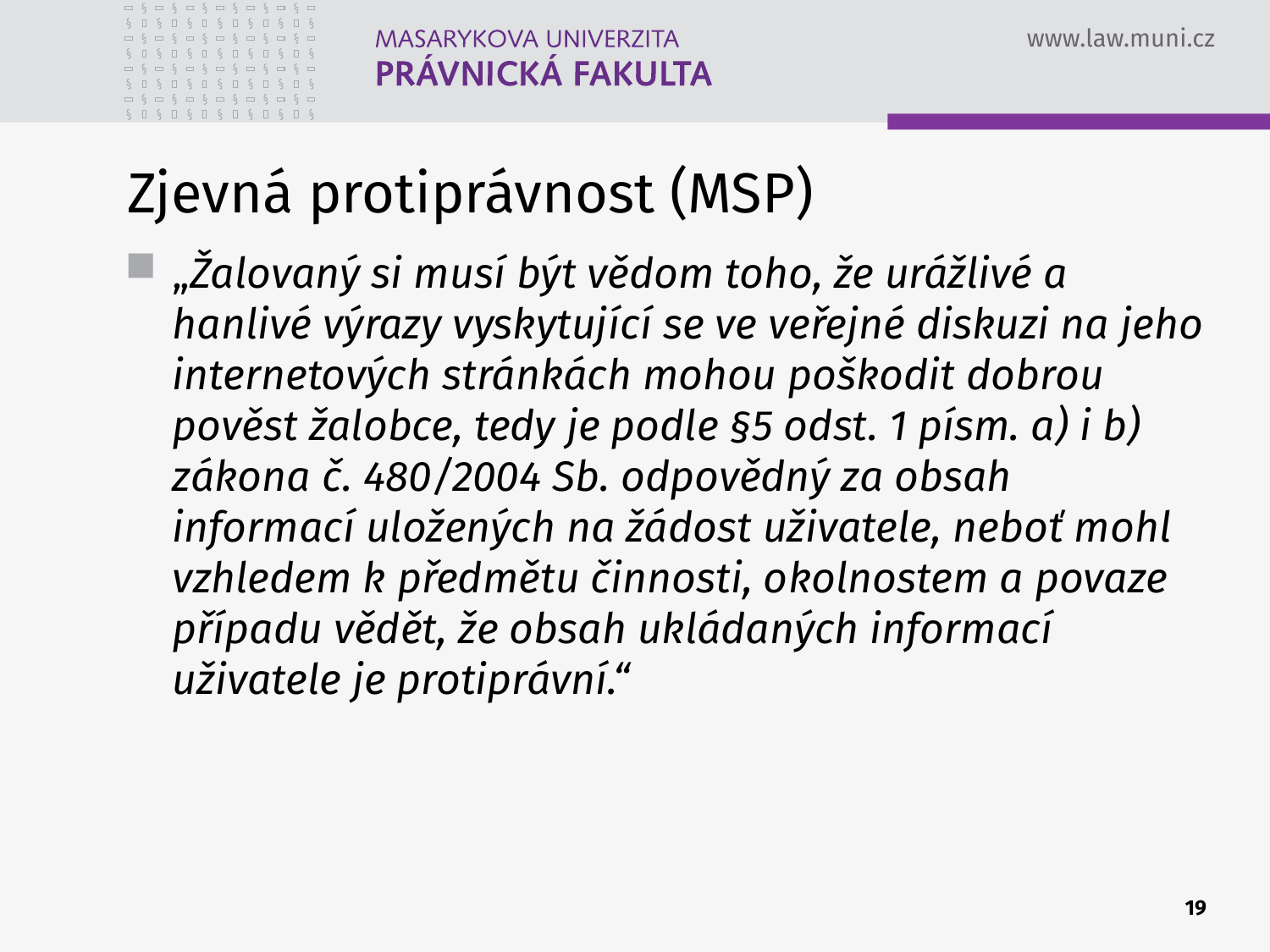

# Zjevná protiprávnost (MSP)
„Žalovaný si musí být vědom toho, že urážlivé a hanlivé výrazy vyskytující se ve veřejné diskuzi na jeho internetových stránkách mohou poškodit dobrou pověst žalobce, tedy je podle §5 odst. 1 písm. a) i b) zákona č. 480/2004 Sb. odpovědný za obsah informací uložených na žádost uživatele, neboť mohl vzhledem k předmětu činnosti, okolnostem a povaze případu vědět, že obsah ukládaných informací uživatele je protiprávní.“
19